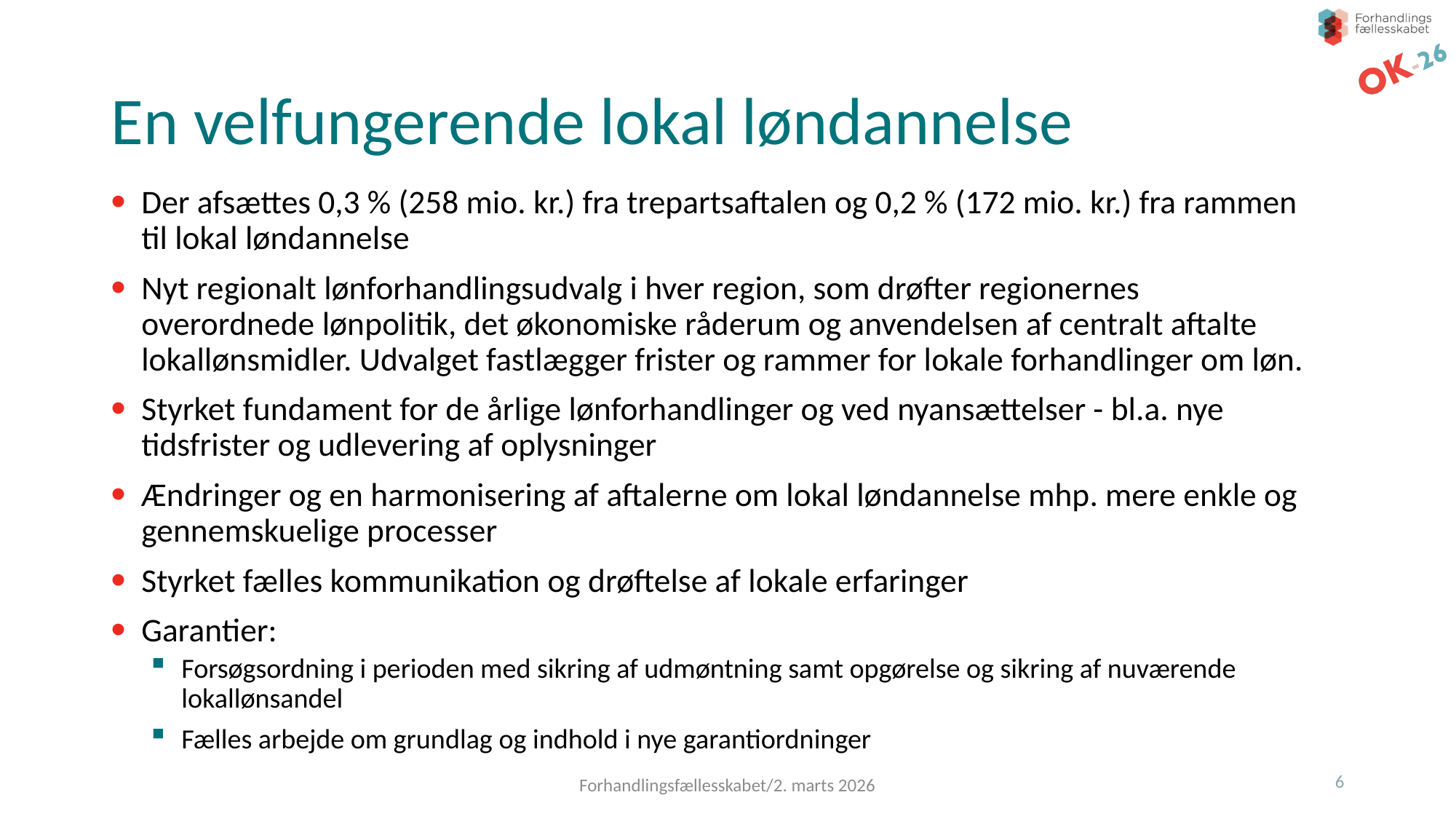

# En velfungerende lokal løndannelse
Der afsættes 0,3 % (258 mio. kr.) fra trepartsaftalen og 0,2 % (172 mio. kr.) fra rammen til lokal løndannelse
Nyt regionalt lønforhandlingsudvalg i hver region, som drøfter regionernes overordnede lønpolitik, det økonomiske råderum og anvendelsen af centralt aftalte lokallønsmidler. Udvalget fastlægger frister og rammer for lokale forhandlinger om løn.
Styrket fundament for de årlige lønforhandlinger og ved nyansættelser - bl.a. nye tidsfrister og udlevering af oplysninger
Ændringer og en harmonisering af aftalerne om lokal løndannelse mhp. mere enkle og gennemskuelige processer
Styrket fælles kommunikation og drøftelse af lokale erfaringer
Garantier:
Forsøgsordning i perioden med sikring af udmøntning samt opgørelse og sikring af nuværende lokallønsandel
Fælles arbejde om grundlag og indhold i nye garantiordninger
6
Forhandlingsfællesskabet/2. marts 2026